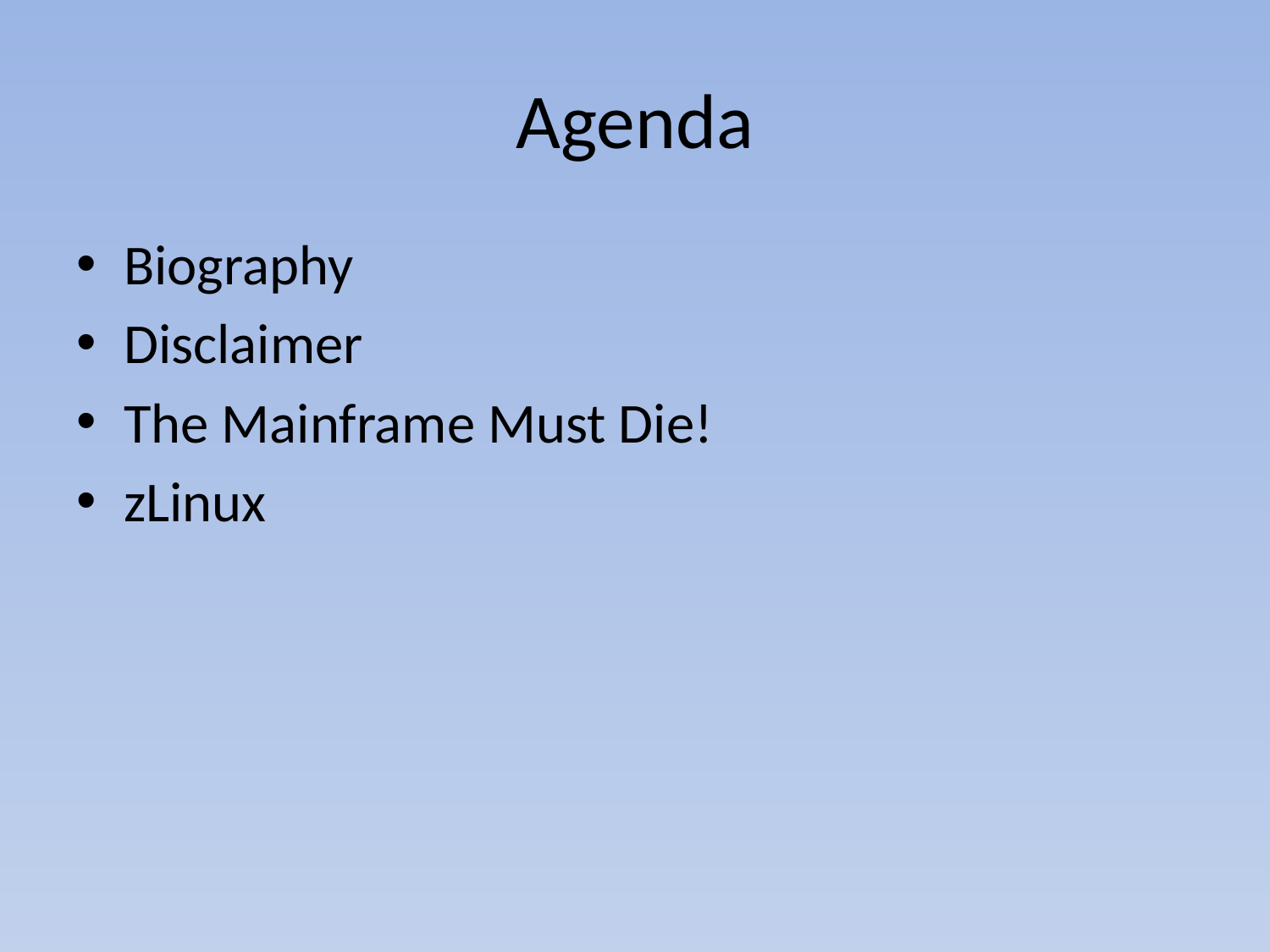

# Agenda
Biography
Disclaimer
The Mainframe Must Die!
zLinux